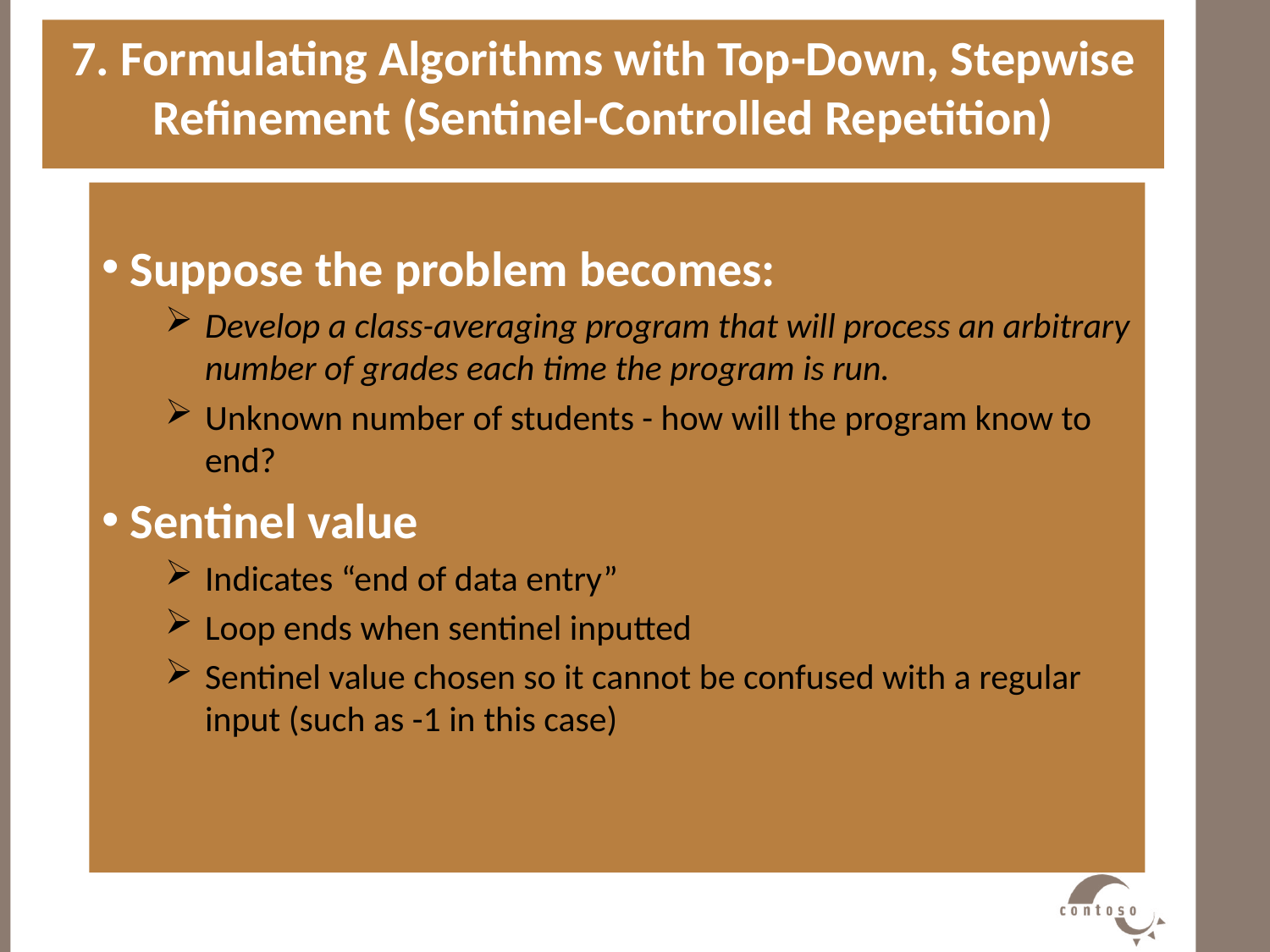

7. Formulating Algorithms with Top-Down, Stepwise Refinement (Sentinel-Controlled Repetition)
#

 Suppose the problem becomes:
Develop a class-averaging program that will process an arbitrary number of grades each time the program is run.
Unknown number of students - how will the program know to end?
 Sentinel value
Indicates “end of data entry”
Loop ends when sentinel inputted
Sentinel value chosen so it cannot be confused with a regular input (such as -1 in this case)